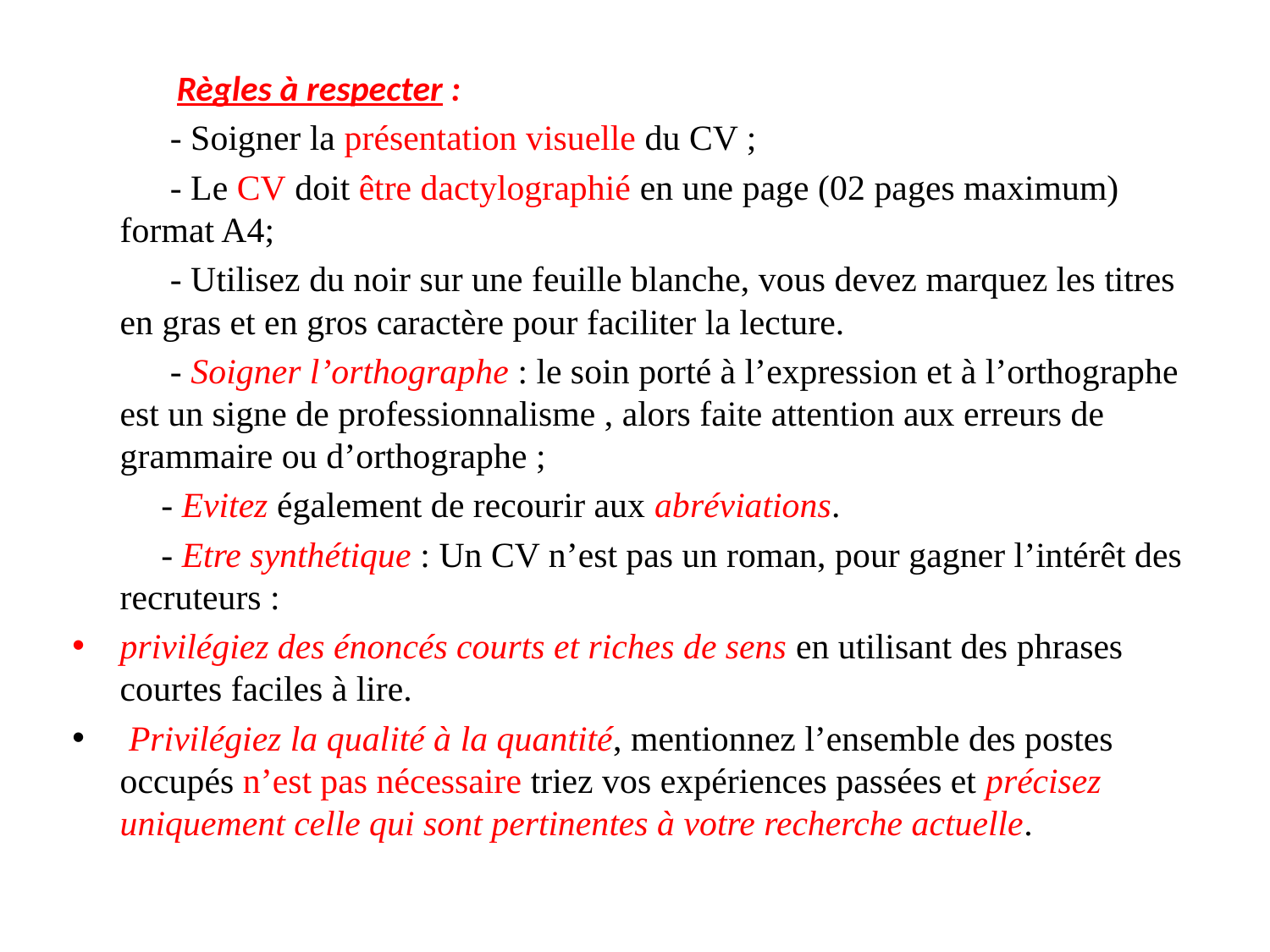

Règles à respecter :
           - Soigner la présentation visuelle du CV ;
           - Le CV doit être dactylographié en une page (02 pages maximum) format A4;
           - Utilisez du noir sur une feuille blanche, vous devez marquez les titres en gras et en gros caractère pour faciliter la lecture.
           - Soigner l’orthographe : le soin porté à l’expression et à l’orthographe est un signe de professionnalisme , alors faite attention aux erreurs de grammaire ou d’orthographe ;
          - Evitez également de recourir aux abréviations.
          - Etre synthétique : Un CV n’est pas un roman, pour gagner l’intérêt des recruteurs :
privilégiez des énoncés courts et riches de sens en utilisant des phrases courtes faciles à lire.
 Privilégiez la qualité à la quantité, mentionnez l’ensemble des postes occupés n’est pas nécessaire triez vos expériences passées et précisez uniquement celle qui sont pertinentes à votre recherche actuelle.